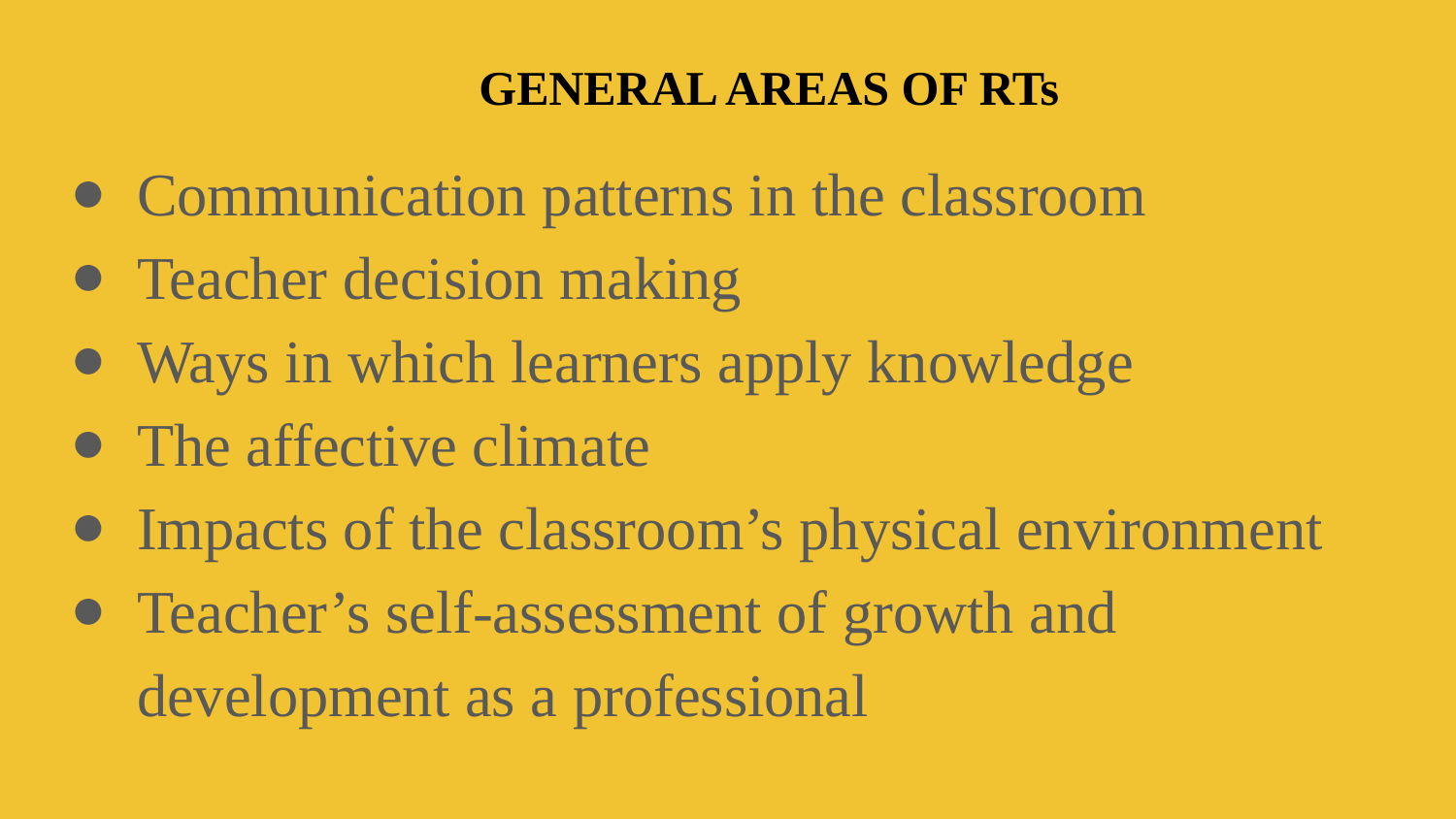

# GENERAL AREAS OF RTs
Communication patterns in the classroom
Teacher decision making
Ways in which learners apply knowledge
The affective climate
Impacts of the classroom’s physical environment
Teacher’s self-assessment of growth and development as a professional